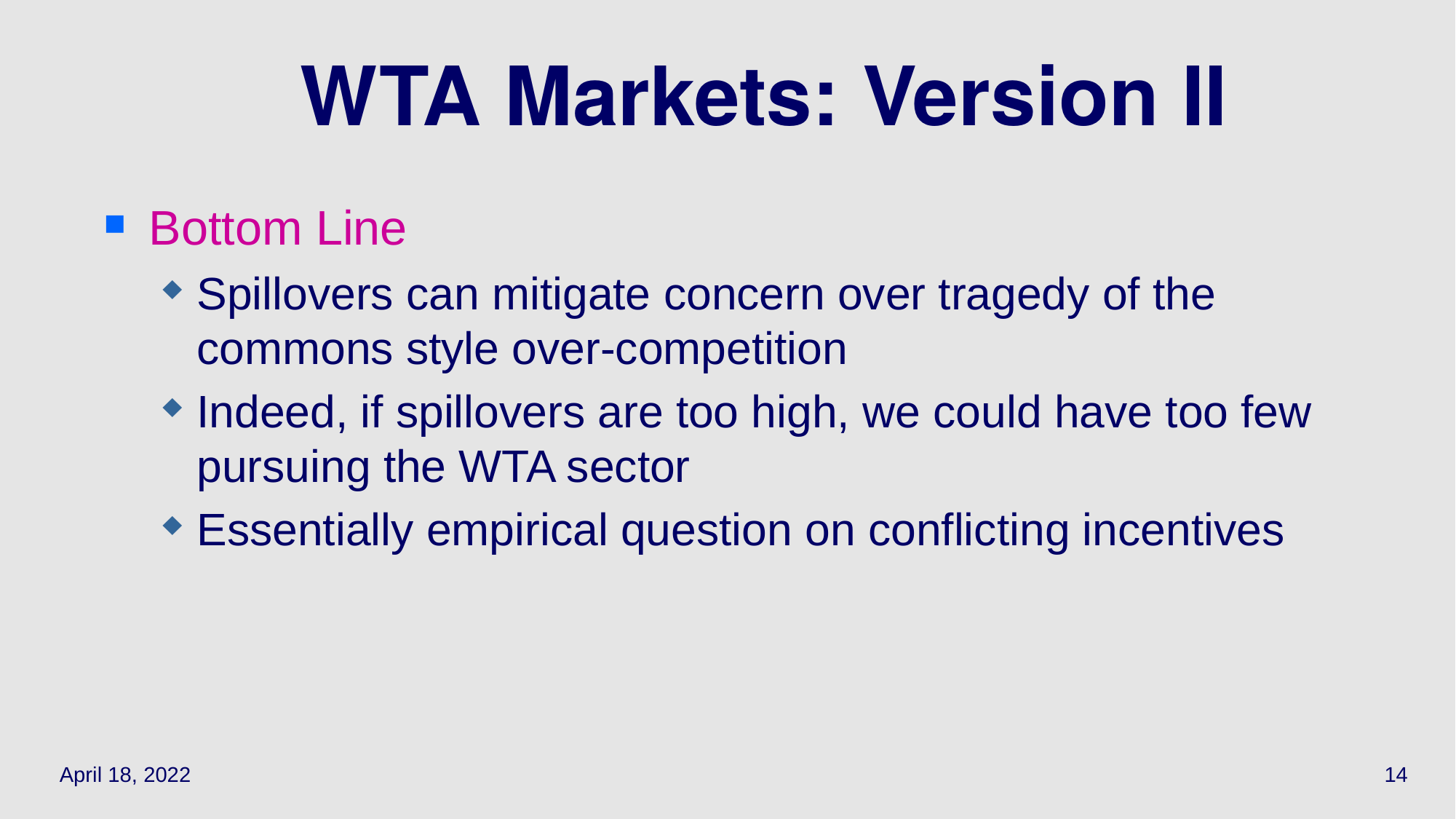

14
# WTA Markets: Version II
Bottom Line
Spillovers can mitigate concern over tragedy of the commons style over-competition
Indeed, if spillovers are too high, we could have too few pursuing the WTA sector
Essentially empirical question on conflicting incentives
April 18, 2022